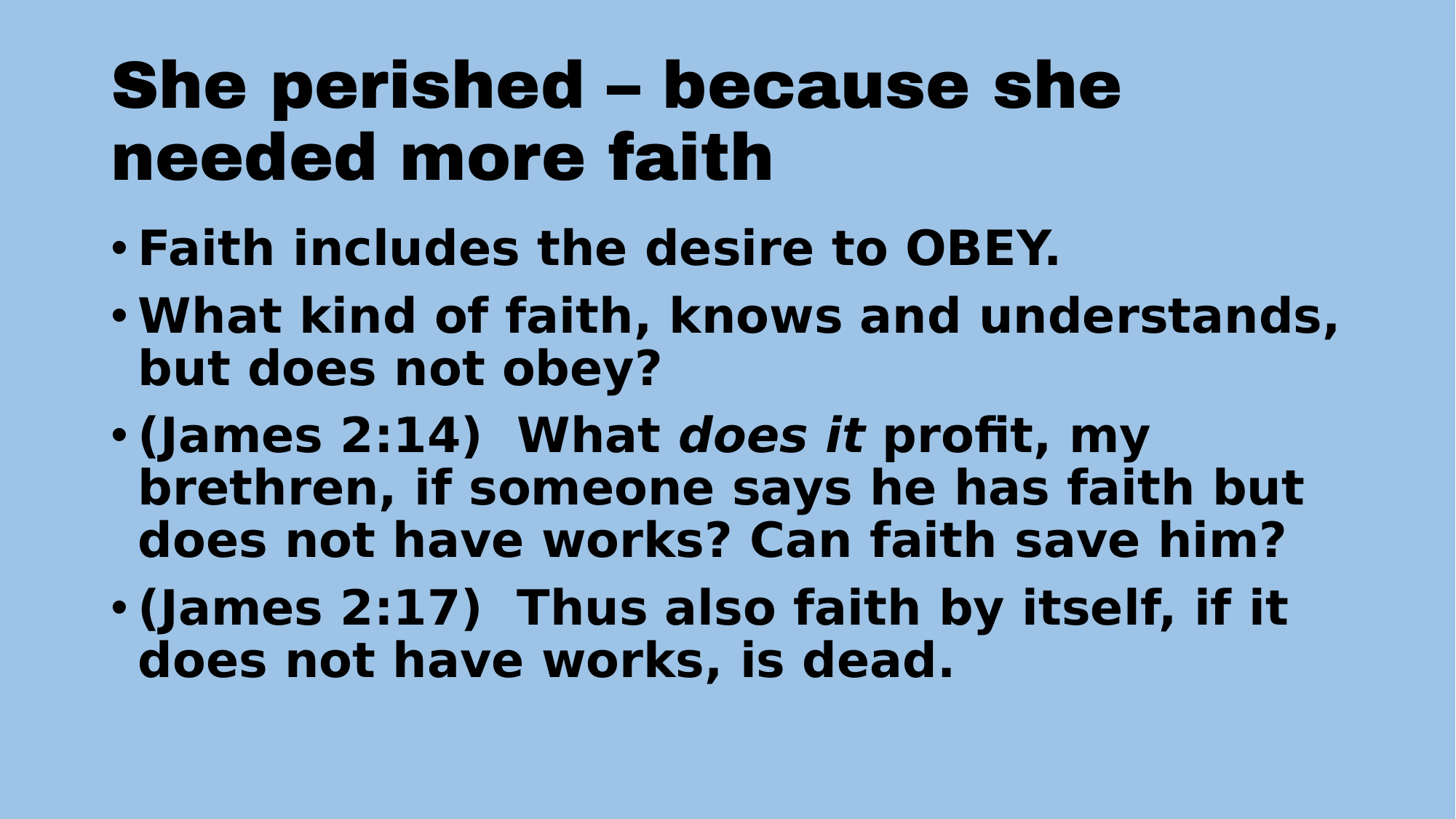

# She perished – because she needed more faith
Faith includes the desire to OBEY.
What kind of faith, knows and understands, but does not obey?
(James 2:14)  What does it profit, my brethren, if someone says he has faith but does not have works? Can faith save him?
(James 2:17)  Thus also faith by itself, if it does not have works, is dead.